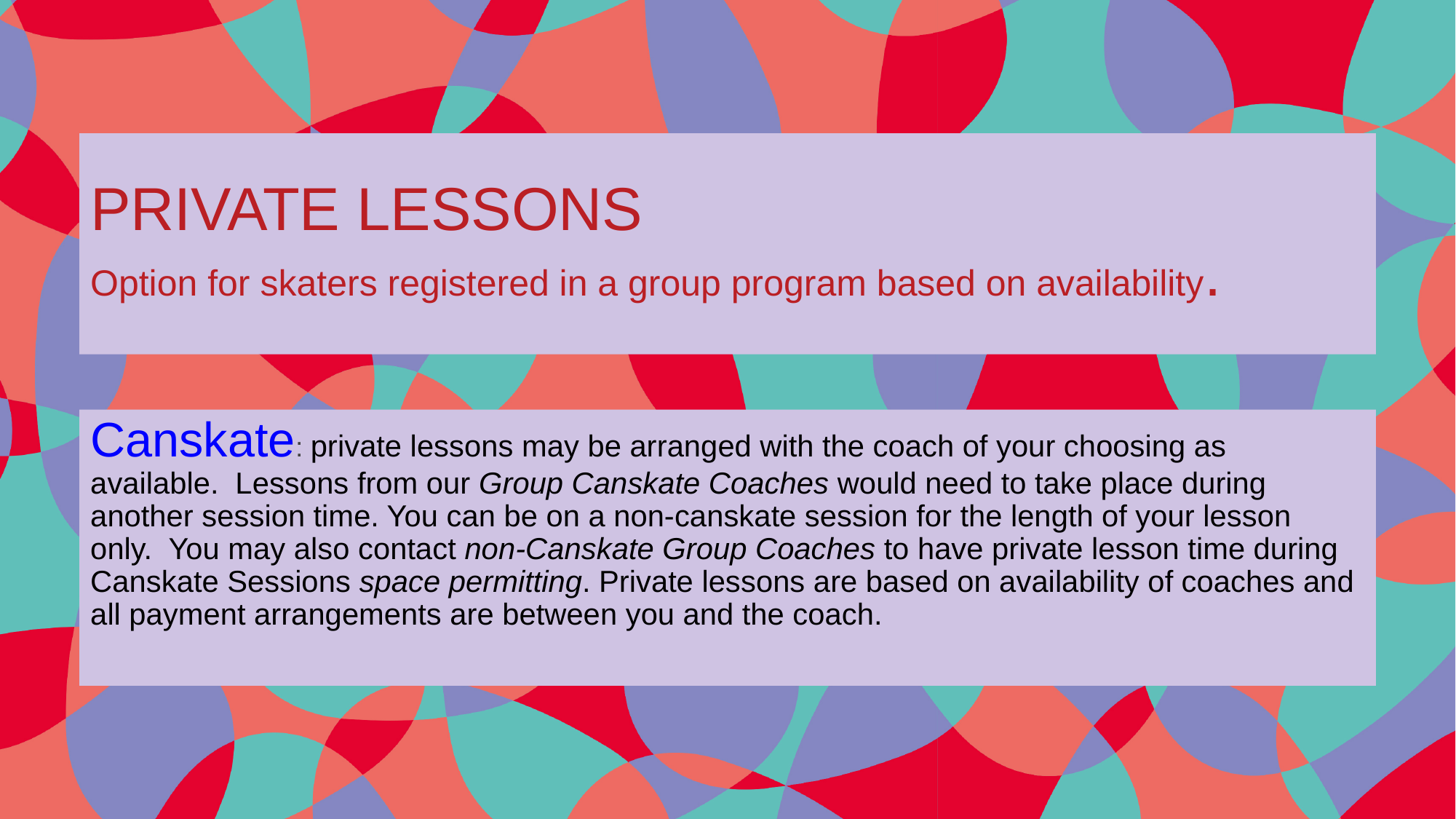

# PRIVATE LESSONS Option for skaters registered in a group program based on availability.
Canskate: private lessons may be arranged with the coach of your choosing as available.  Lessons from our Group Canskate Coaches would need to take place during another session time. You can be on a non-canskate session for the length of your lesson only.  You may also contact non-Canskate Group Coaches to have private lesson time during Canskate Sessions space permitting. Private lessons are based on availability of coaches and all payment arrangements are between you and the coach.